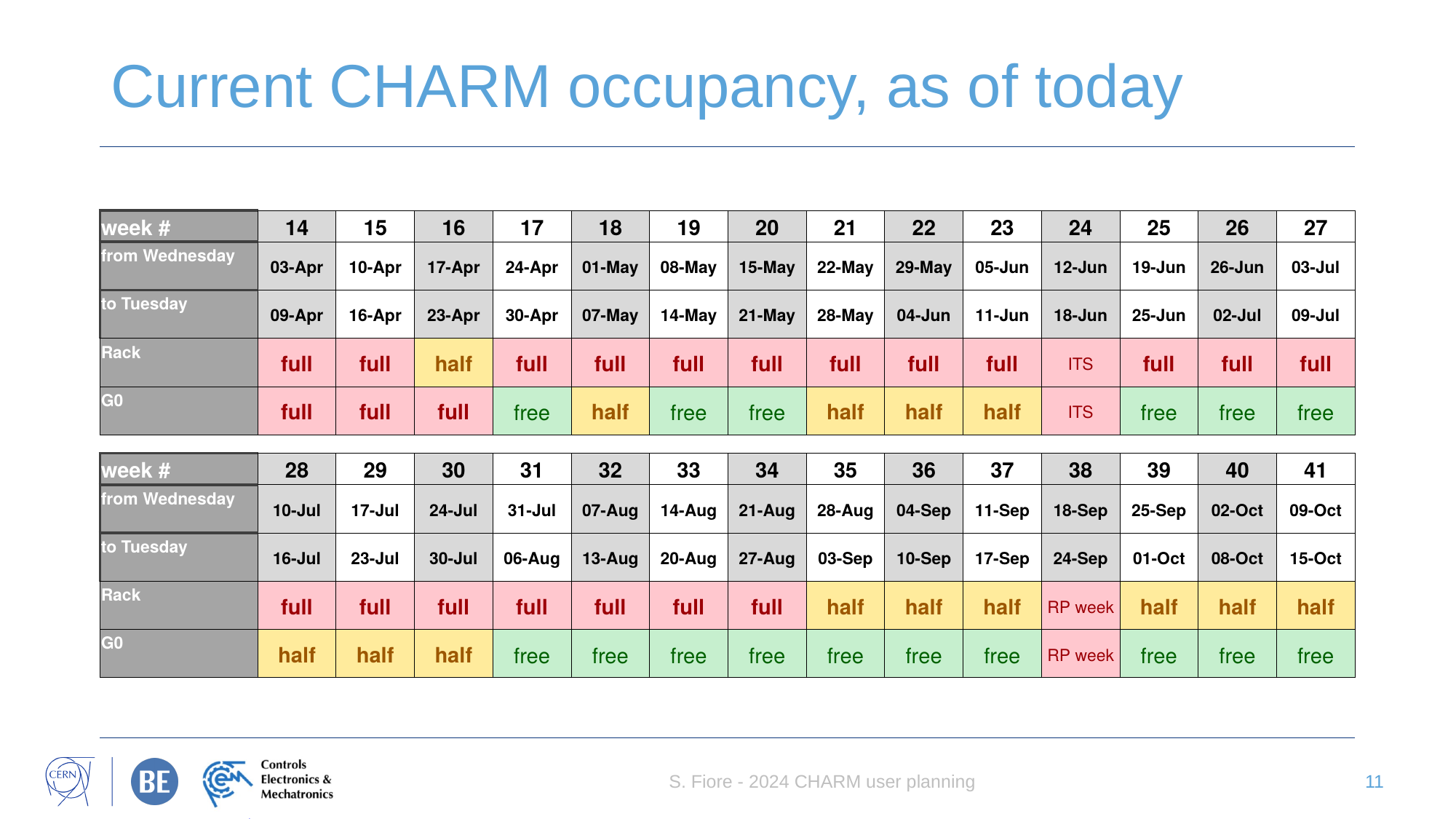

# Current CHARM occupancy, as of today
| week # | 14 | 15 | 16 | 17 | 18 | 19 | 20 | 21 | 22 | 23 | 24 | 25 | 26 | 27 |
| --- | --- | --- | --- | --- | --- | --- | --- | --- | --- | --- | --- | --- | --- | --- |
| from Wednesday | 03-Apr | 10-Apr | 17-Apr | 24-Apr | 01-May | 08-May | 15-May | 22-May | 29-May | 05-Jun | 12-Jun | 19-Jun | 26-Jun | 03-Jul |
| to Tuesday | 09-Apr | 16-Apr | 23-Apr | 30-Apr | 07-May | 14-May | 21-May | 28-May | 04-Jun | 11-Jun | 18-Jun | 25-Jun | 02-Jul | 09-Jul |
| Rack | full | full | half | full | full | full | full | full | full | full | ITS | full | full | full |
| G0 | full | full | full | free | half | free | free | half | half | half | ITS | free | free | free |
|  |  |  |  |  |  |  |  |  |  |  |  |  |  |  |
| week # | 28 | 29 | 30 | 31 | 32 | 33 | 34 | 35 | 36 | 37 | 38 | 39 | 40 | 41 |
| from Wednesday | 10-Jul | 17-Jul | 24-Jul | 31-Jul | 07-Aug | 14-Aug | 21-Aug | 28-Aug | 04-Sep | 11-Sep | 18-Sep | 25-Sep | 02-Oct | 09-Oct |
| to Tuesday | 16-Jul | 23-Jul | 30-Jul | 06-Aug | 13-Aug | 20-Aug | 27-Aug | 03-Sep | 10-Sep | 17-Sep | 24-Sep | 01-Oct | 08-Oct | 15-Oct |
| Rack | full | full | full | full | full | full | full | half | half | half | RP week | half | half | half |
| G0 | half | half | half | free | free | free | free | free | free | free | RP week | free | free | free |
S. Fiore - 2024 CHARM user planning
11